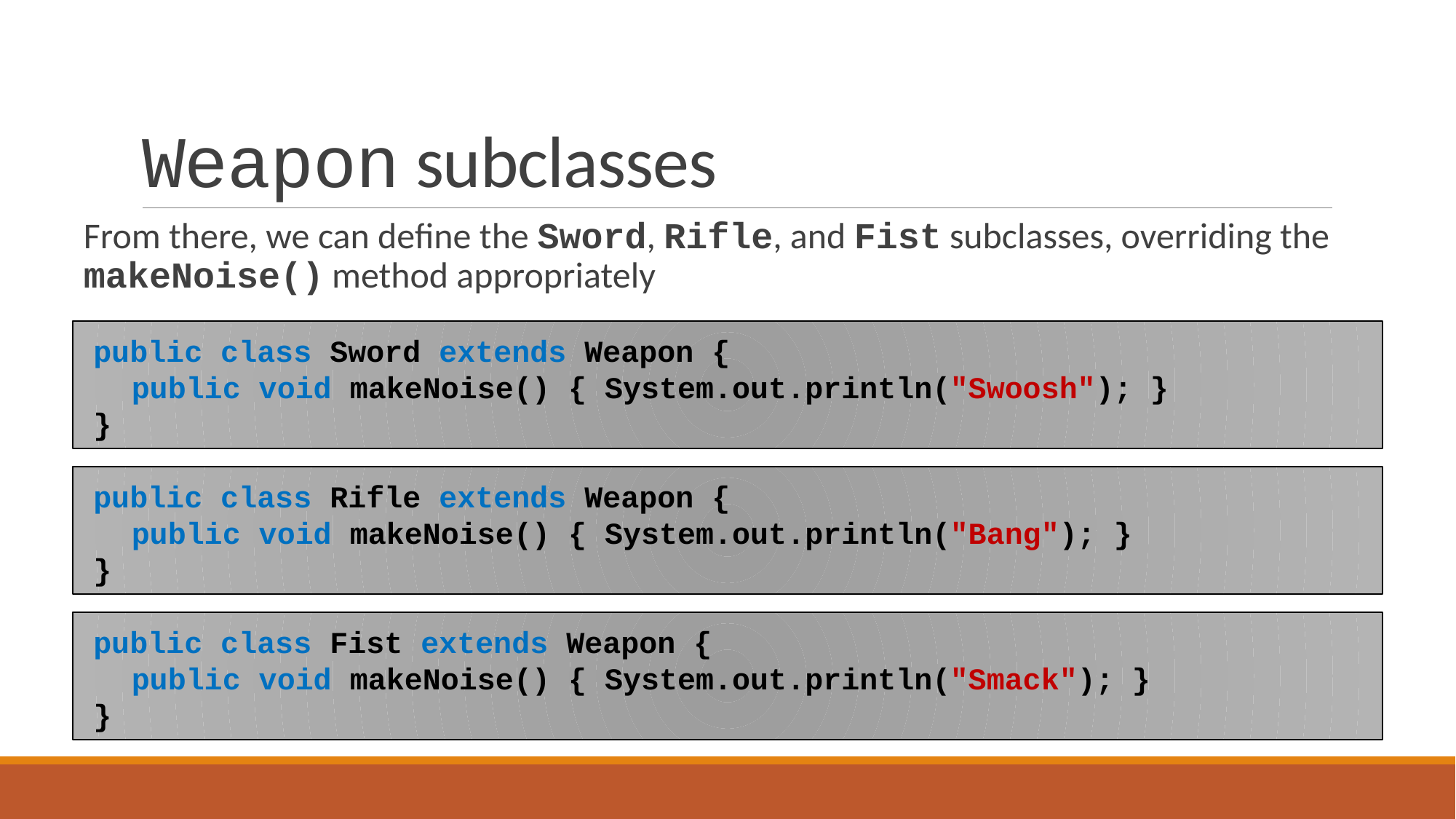

# Weapon subclasses
From there, we can define the Sword, Rifle, and Fist subclasses, overriding the makeNoise() method appropriately
public class Sword extends Weapon {
	public void makeNoise() { System.out.println("Swoosh"); }
}
public class Rifle extends Weapon {
	public void makeNoise() { System.out.println("Bang"); }
}
public class Fist extends Weapon {
	public void makeNoise() { System.out.println("Smack"); }
}